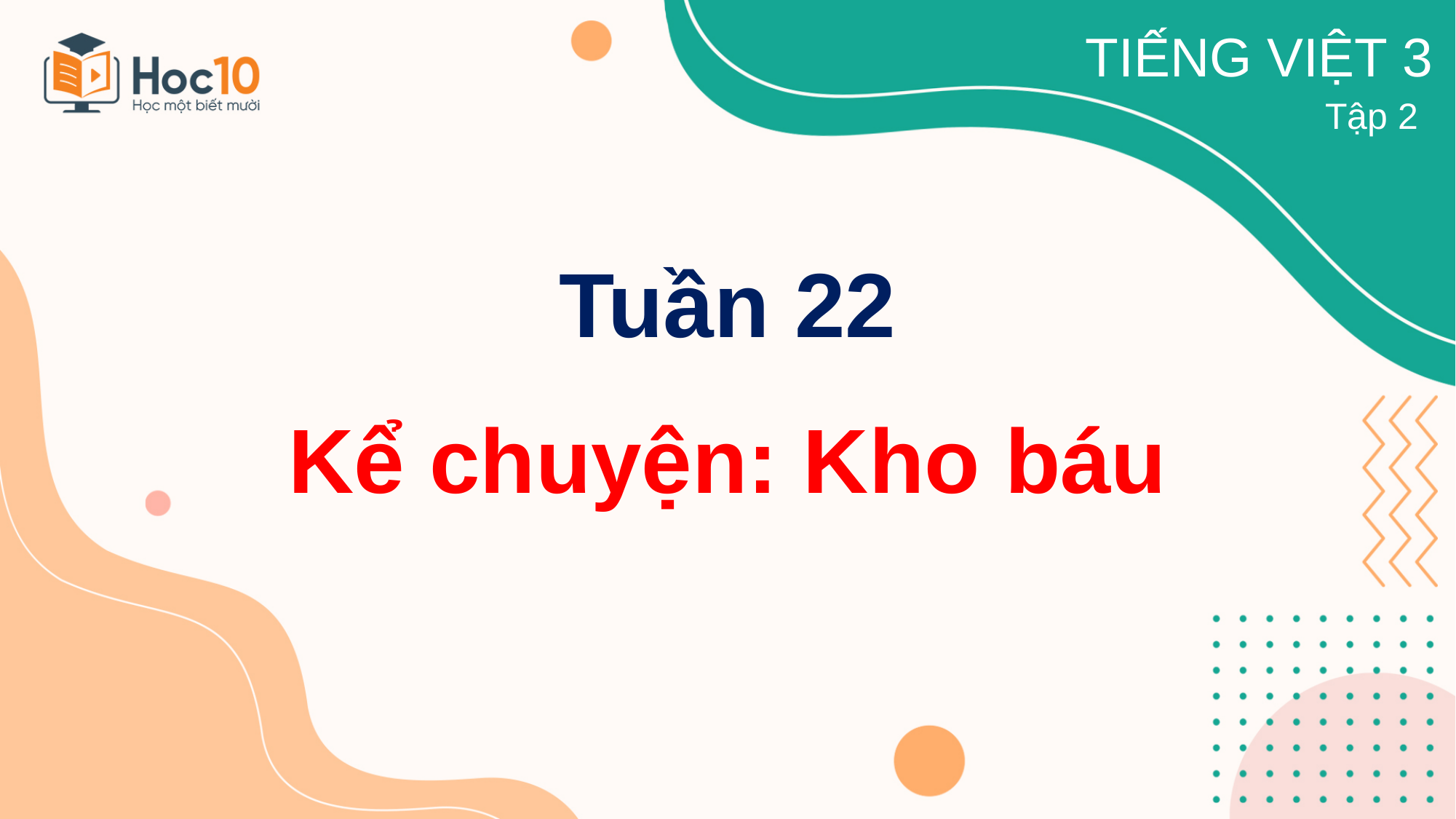

TIẾNG VIỆT 3
Tập 2
# Tuần 22
Kể chuyện: Kho báu